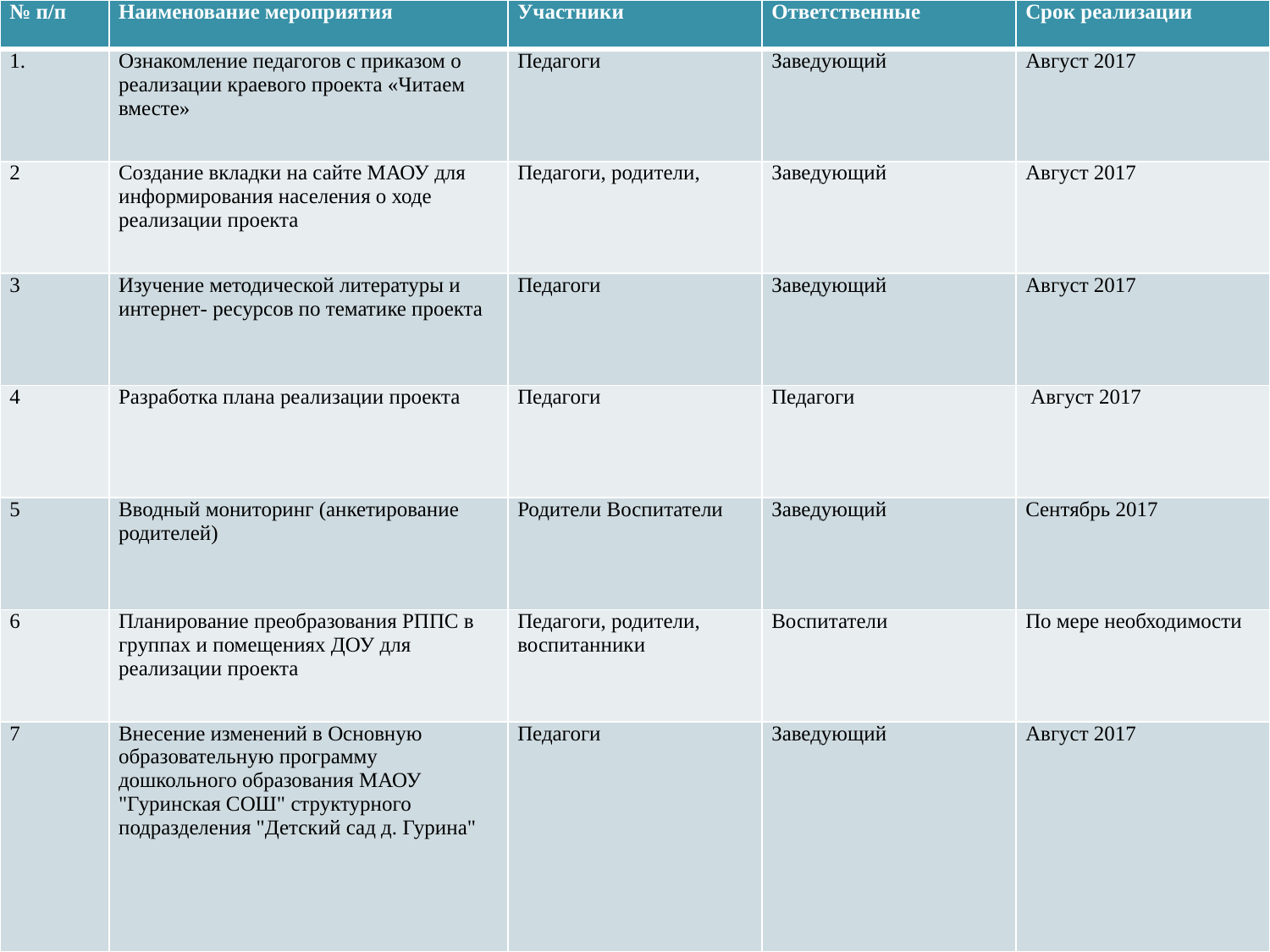

| № п/п | Наименование мероприятия | Участники | Ответственные | Срок реализации |
| --- | --- | --- | --- | --- |
| 1. | Ознакомление педагогов с приказом о реализации краевого проекта «Читаем вместе» | Педагоги | Заведующий | Август 2017 |
| 2 | Создание вкладки на сайте МАОУ для информирования населения о ходе реализации проекта | Педагоги, родители, | Заведующий | Август 2017 |
| 3 | Изучение методической литературы и интернет- ресурсов по тематике проекта | Педагоги | Заведующий | Август 2017 |
| 4 | Разработка плана реализации проекта | Педагоги | Педагоги | Август 2017 |
| 5 | Вводный мониторинг (анкетирование родителей) | Родители Воспитатели | Заведующий | Сентябрь 2017 |
| 6 | Планирование преобразования РППС в группах и помещениях ДОУ для реализации проекта | Педагоги, родители, воспитанники | Воспитатели | По мере необходимости |
| 7 | Внесение изменений в Основную образовательную программу дошкольного образования МАОУ "Гуринская СОШ" структурного подразделения "Детский сад д. Гурина" | Педагоги | Заведующий | Август 2017 |